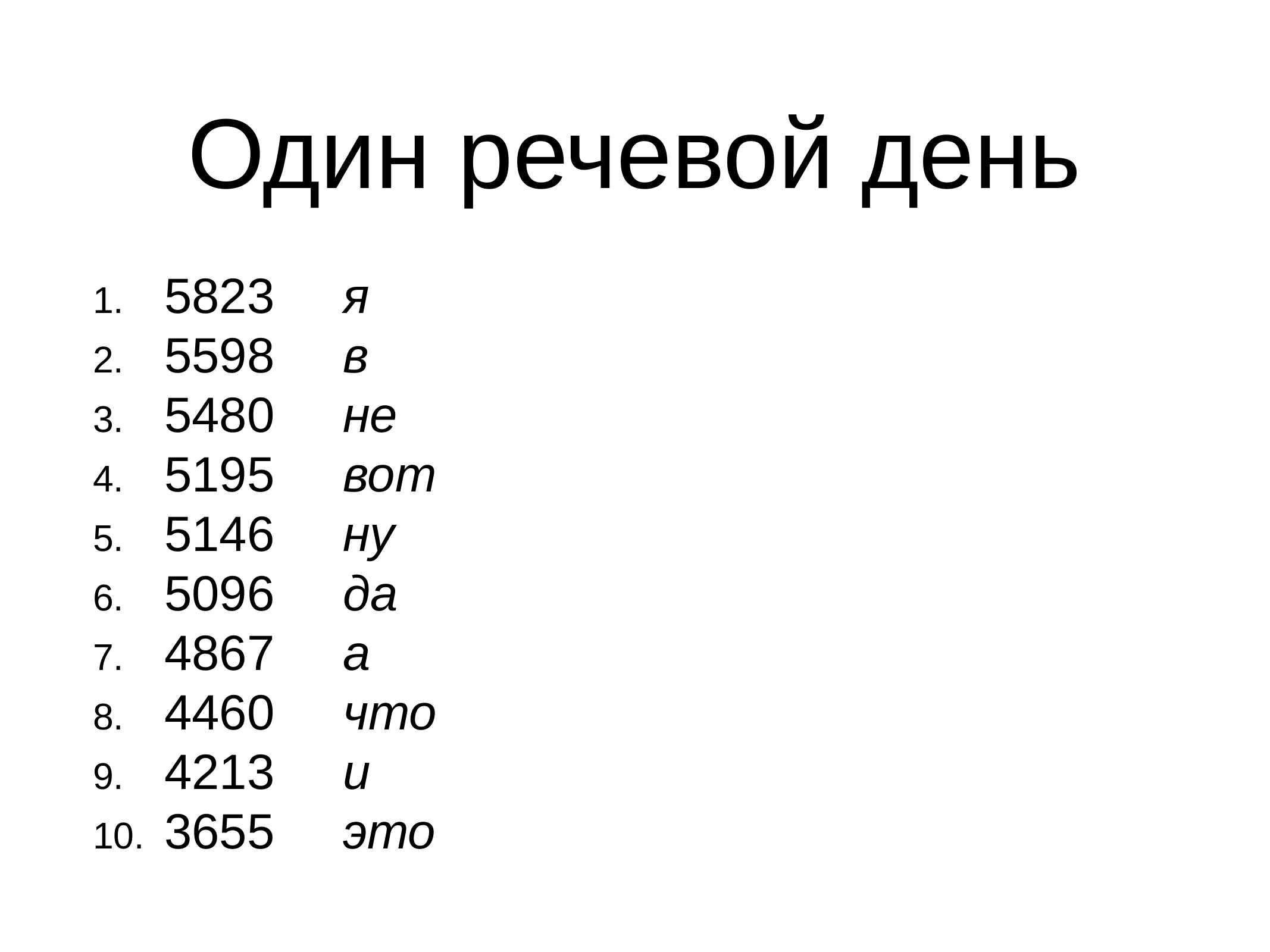

# Один речевой день
5823	я
5598	в
5480	не
5195	вот
5146	ну
5096	да
4867	а
4460	что
4213	и
3655	это